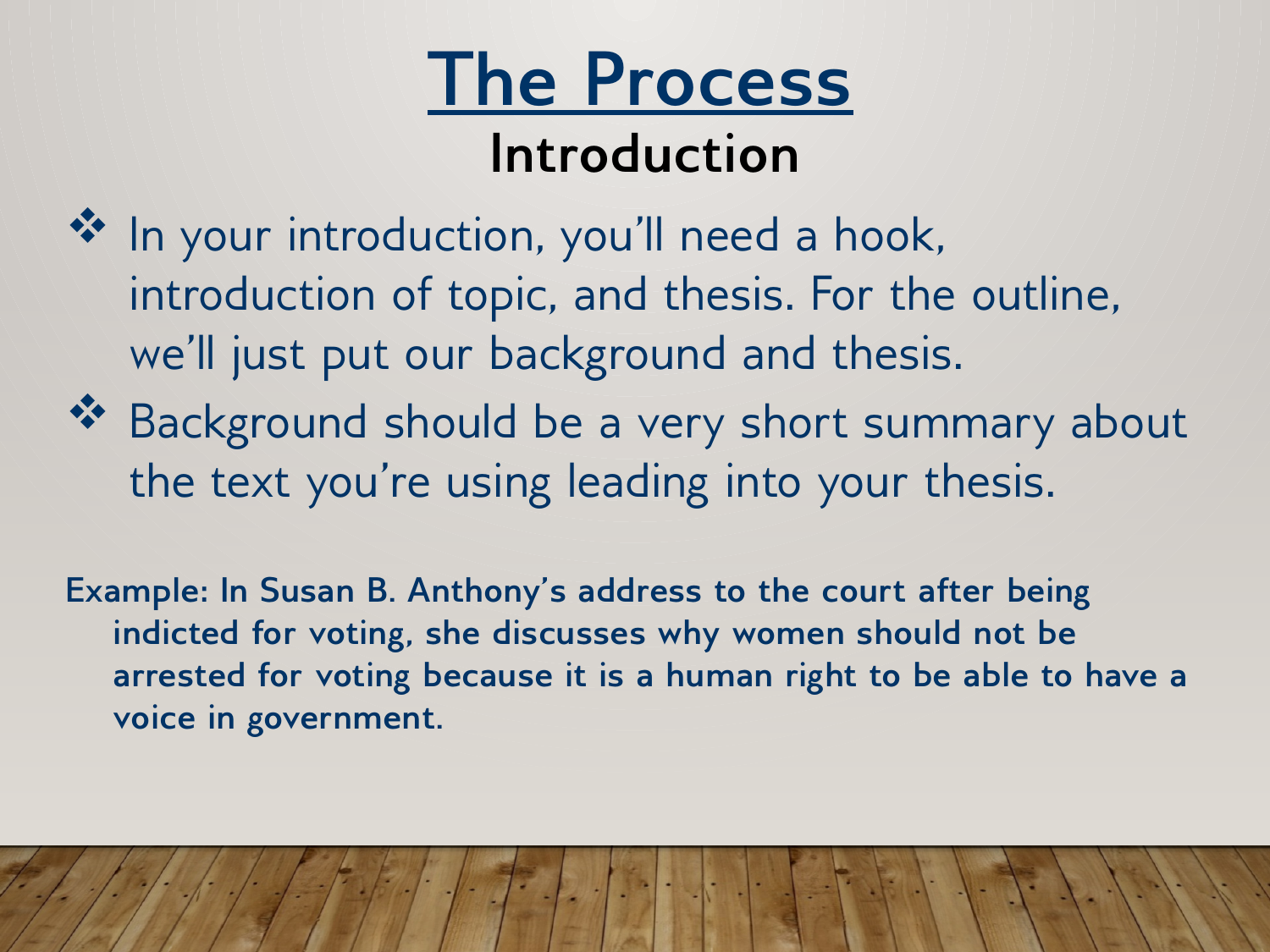

The Process
Introduction
In your introduction, you’ll need a hook, introduction of topic, and thesis. For the outline, we’ll just put our background and thesis.
Background should be a very short summary about the text you’re using leading into your thesis.

Example: In Susan B. Anthony’s address to the court after being indicted for voting, she discusses why women should not be arrested for voting because it is a human right to be able to have a voice in government.